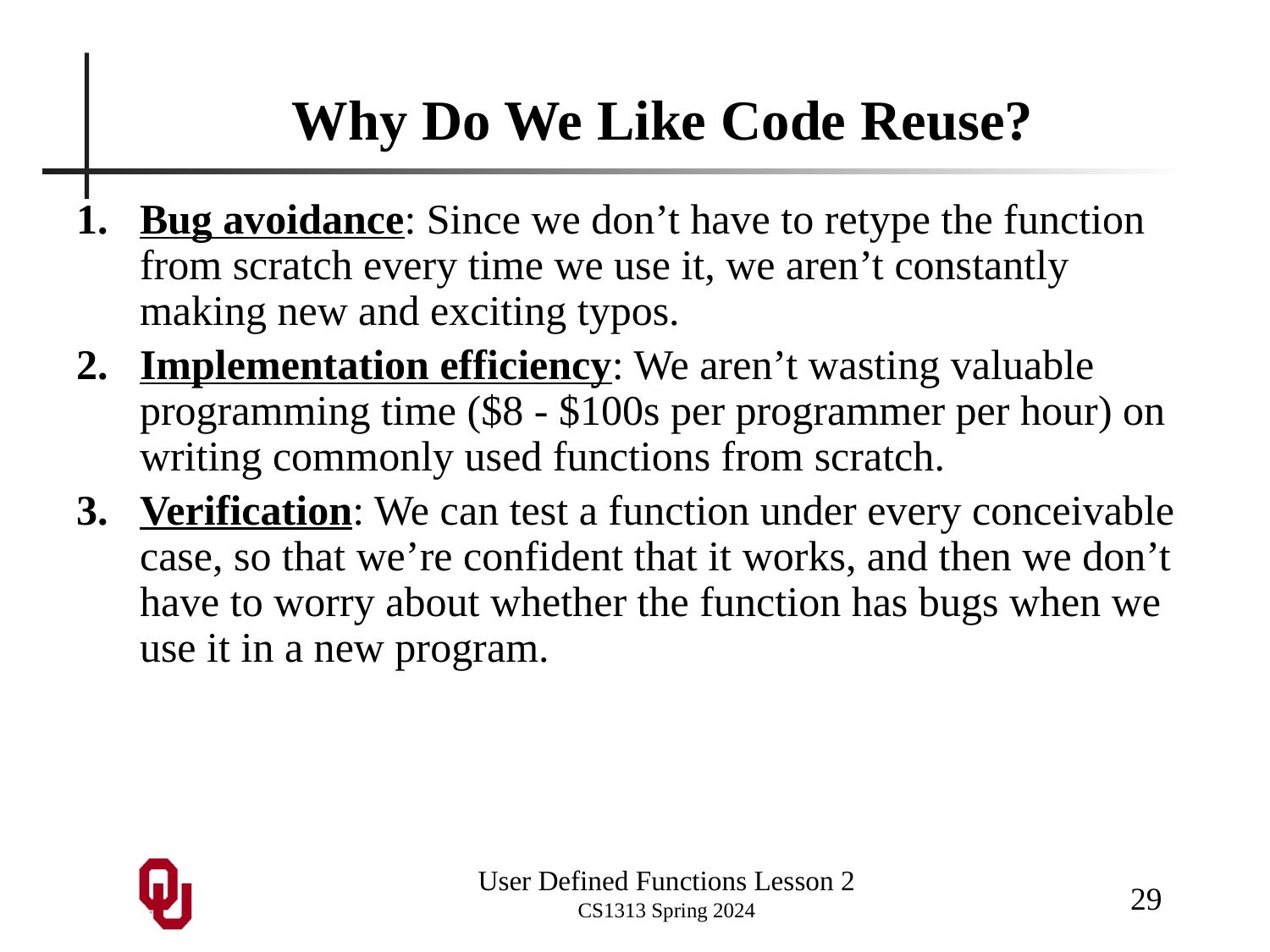

# Why Do We Like Code Reuse?
Bug avoidance: Since we don’t have to retype the function from scratch every time we use it, we aren’t constantly making new and exciting typos.
Implementation efficiency: We aren’t wasting valuable programming time ($8 - $100s per programmer per hour) on writing commonly used functions from scratch.
Verification: We can test a function under every conceivable case, so that we’re confident that it works, and then we don’t have to worry about whether the function has bugs when we use it in a new program.
29
User Defined Functions Lesson 2
CS1313 Spring 2024